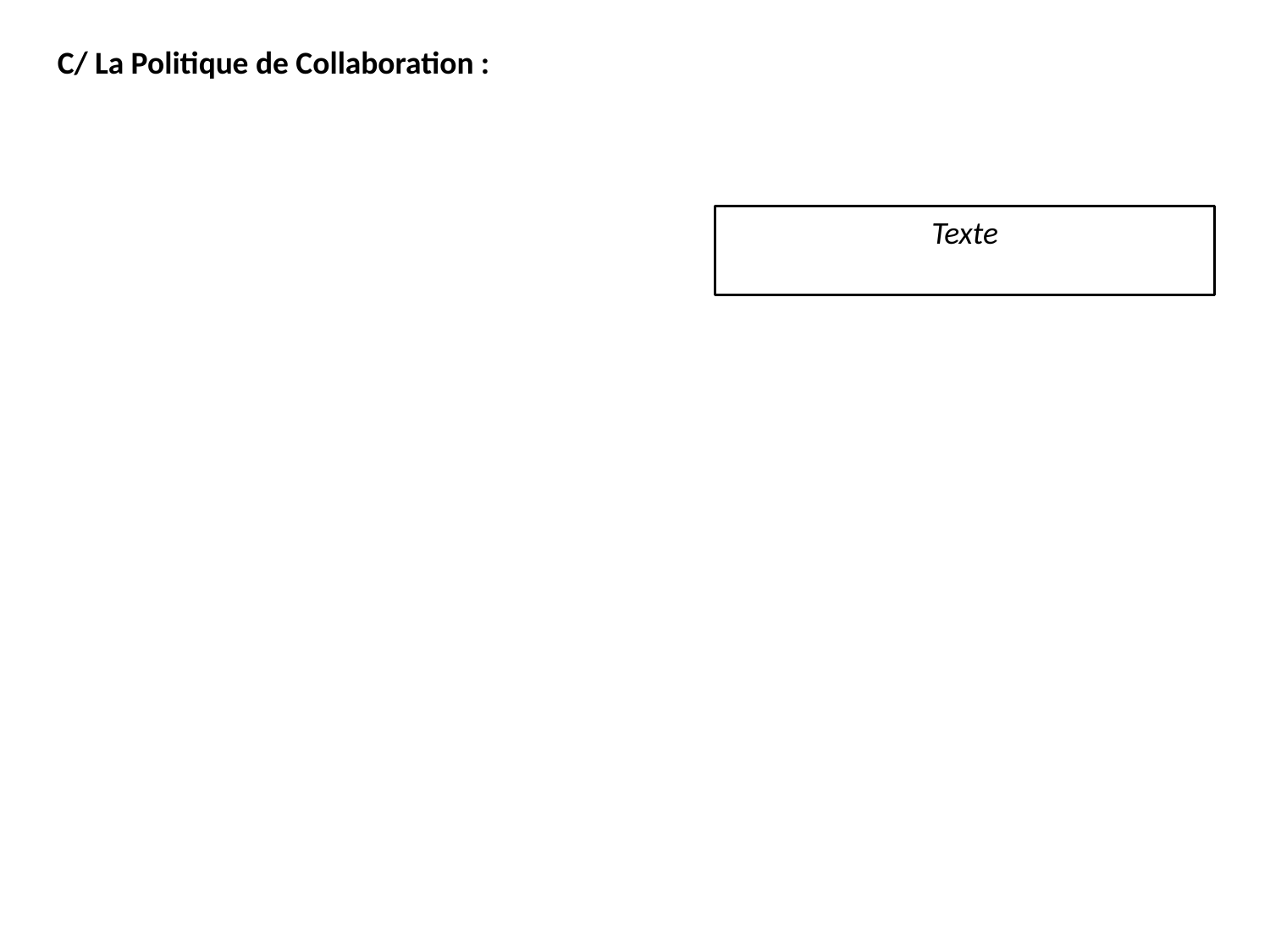

C/ La Politique de Collaboration :
Texte